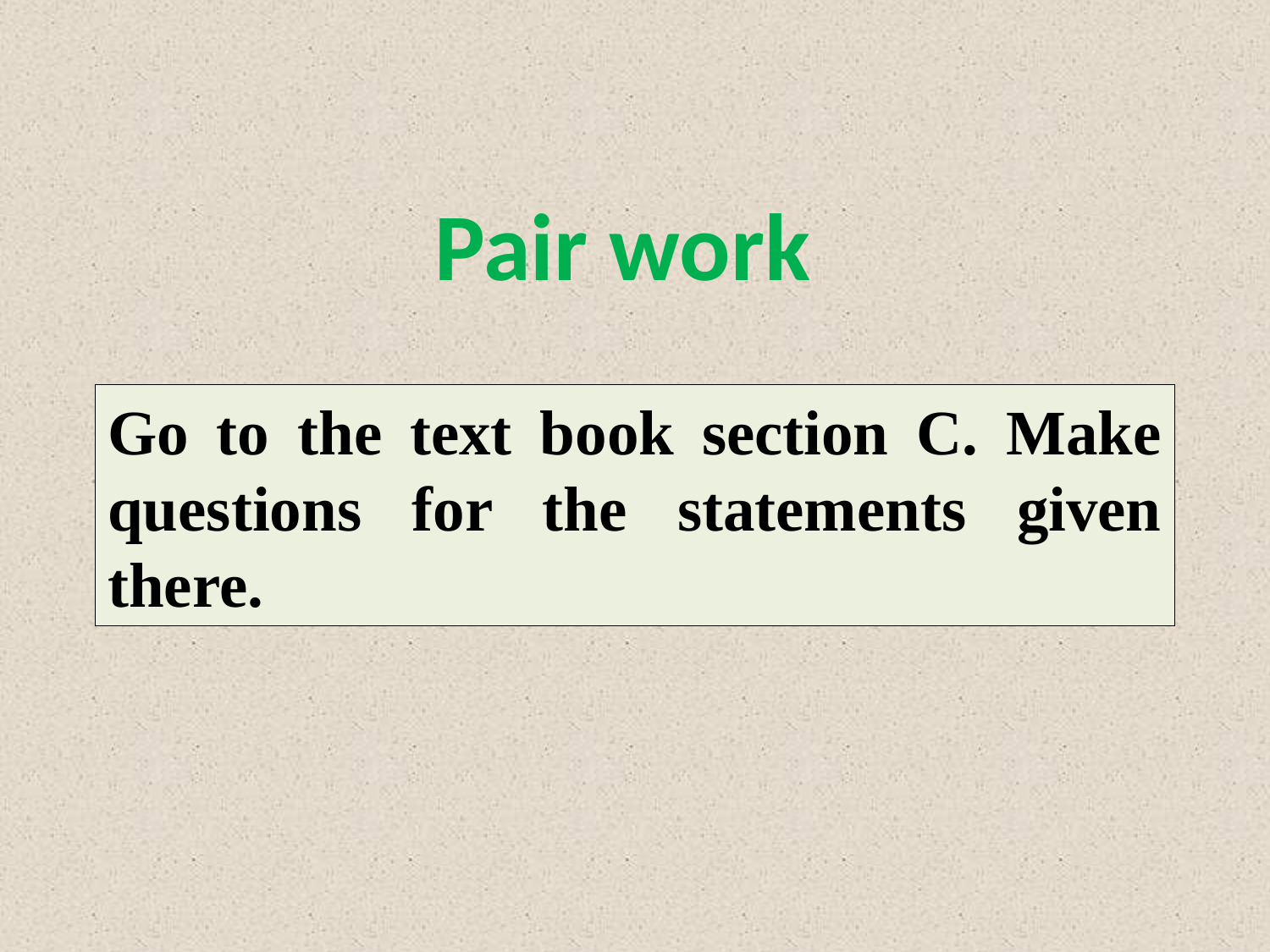

Pair work
Go to the text book section C. Make questions for the statements given there.